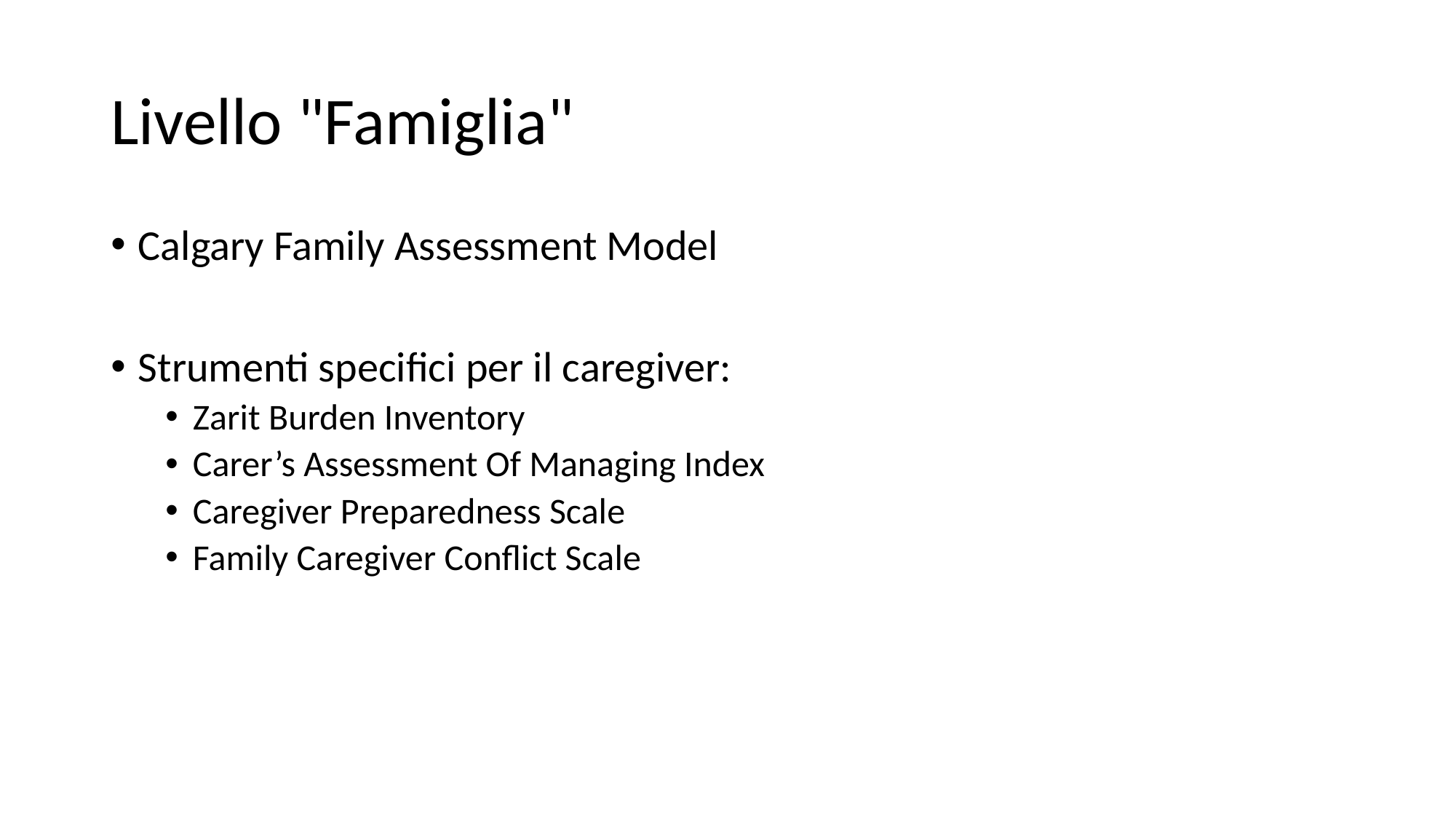

# Livello "Famiglia"
Calgary Family Assessment Model

Strumenti specifici per il caregiver:
Zarit Burden Inventory
Carer’s Assessment Of Managing Index
Caregiver Preparedness Scale
Family Caregiver Conflict Scale